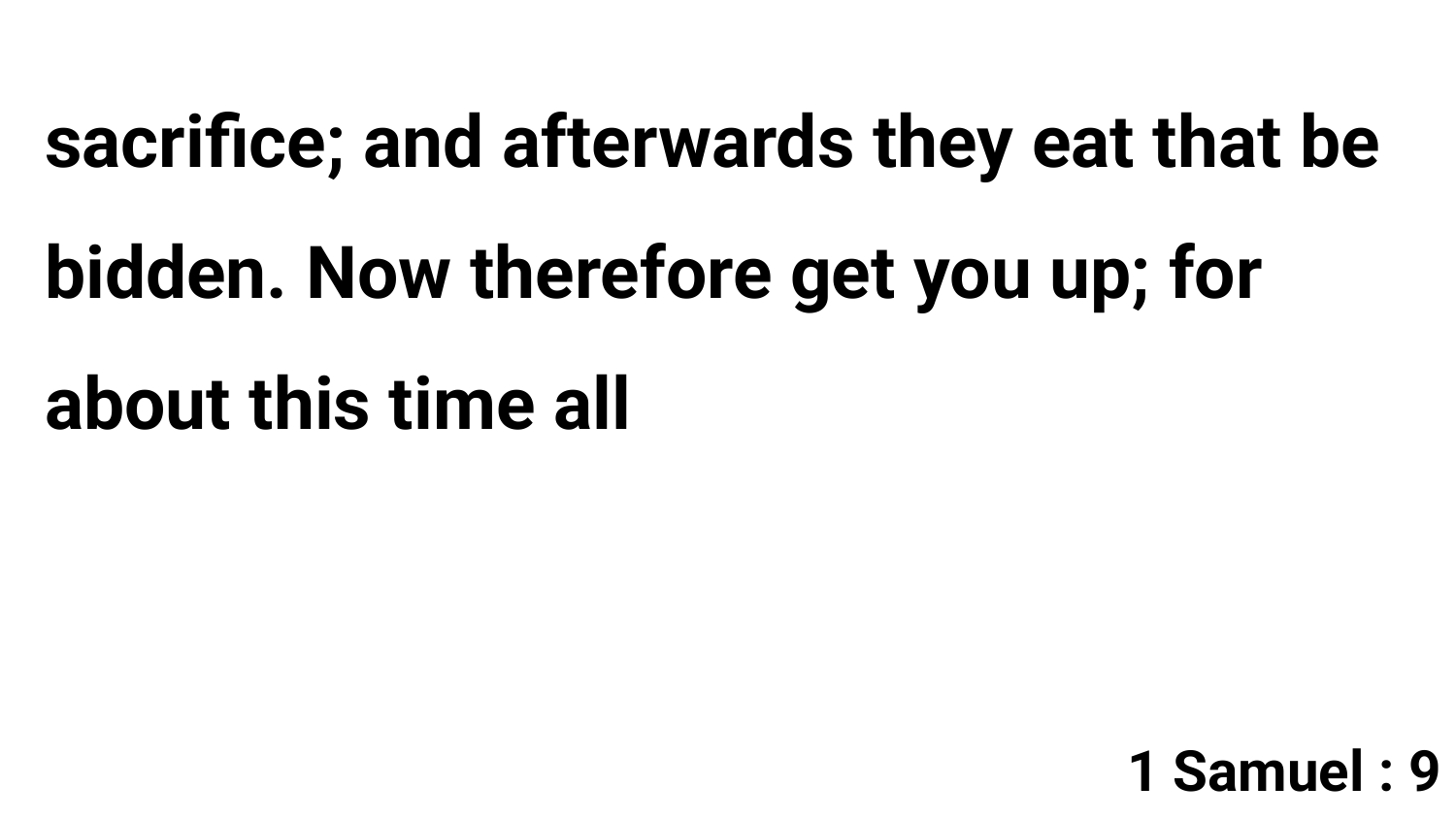

sacrifice; and afterwards they eat that be bidden. Now therefore get you up; for about this time all
1 Samuel : 9